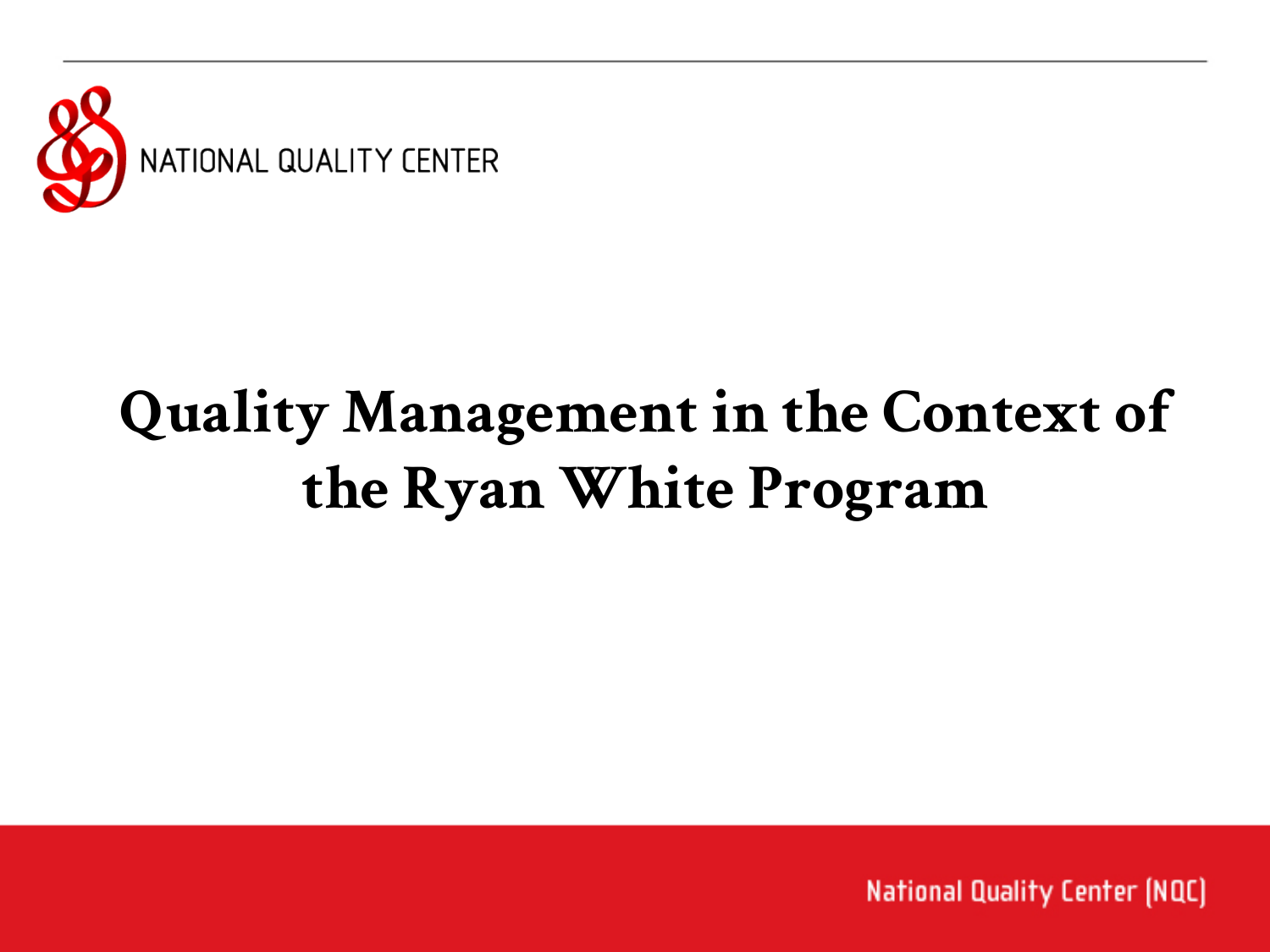

# Quality Management in the Context of the Ryan White Program